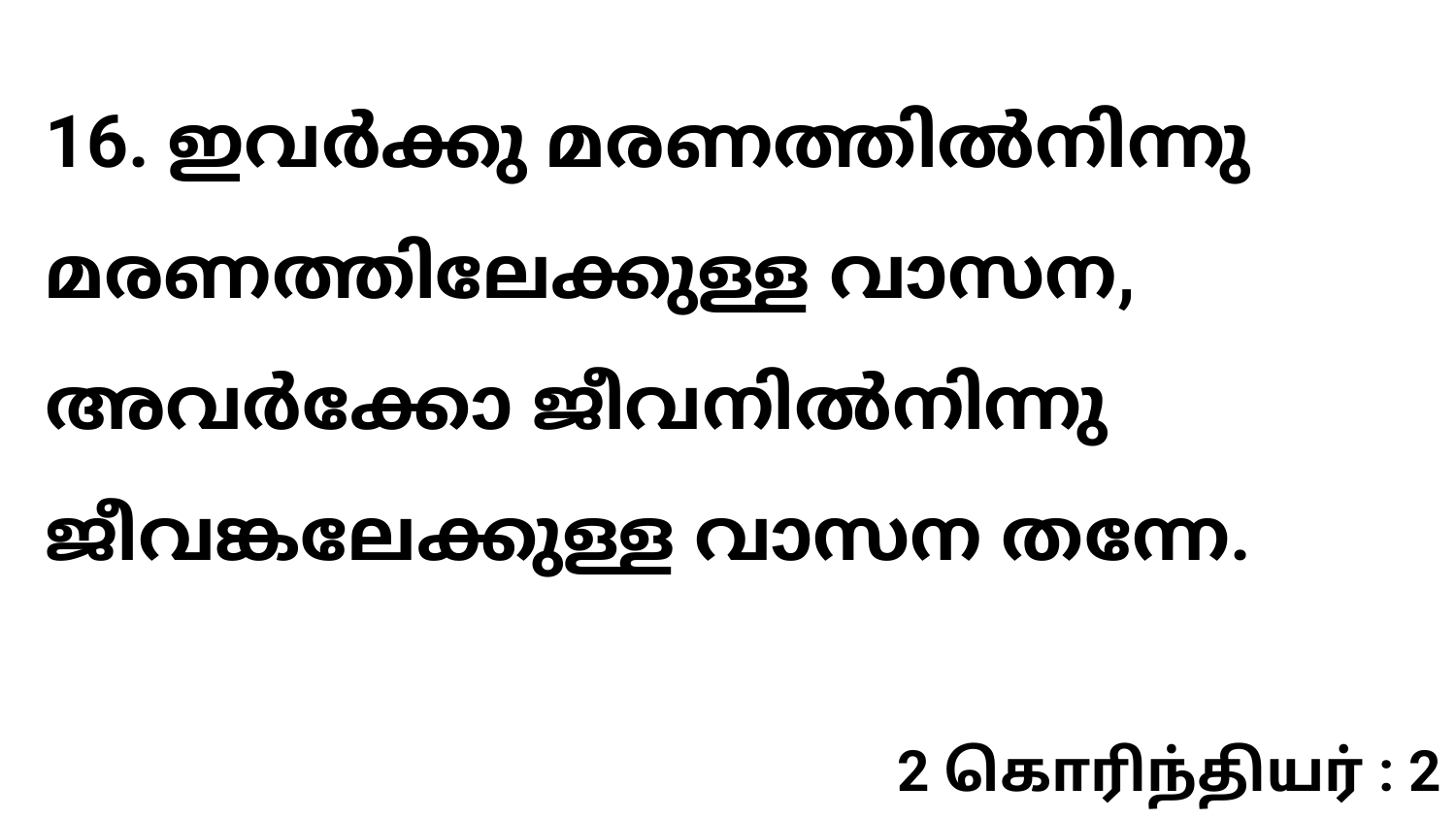

16. ഇവർക്കു മരണത്തിൽനിന്നു മരണത്തിലേക്കുള്ള വാസന, അവർക്കോ ജീവനിൽനിന്നു ജീവങ്കലേക്കുള്ള വാസന തന്നേ.
2 கொரிந்தியர் : 2